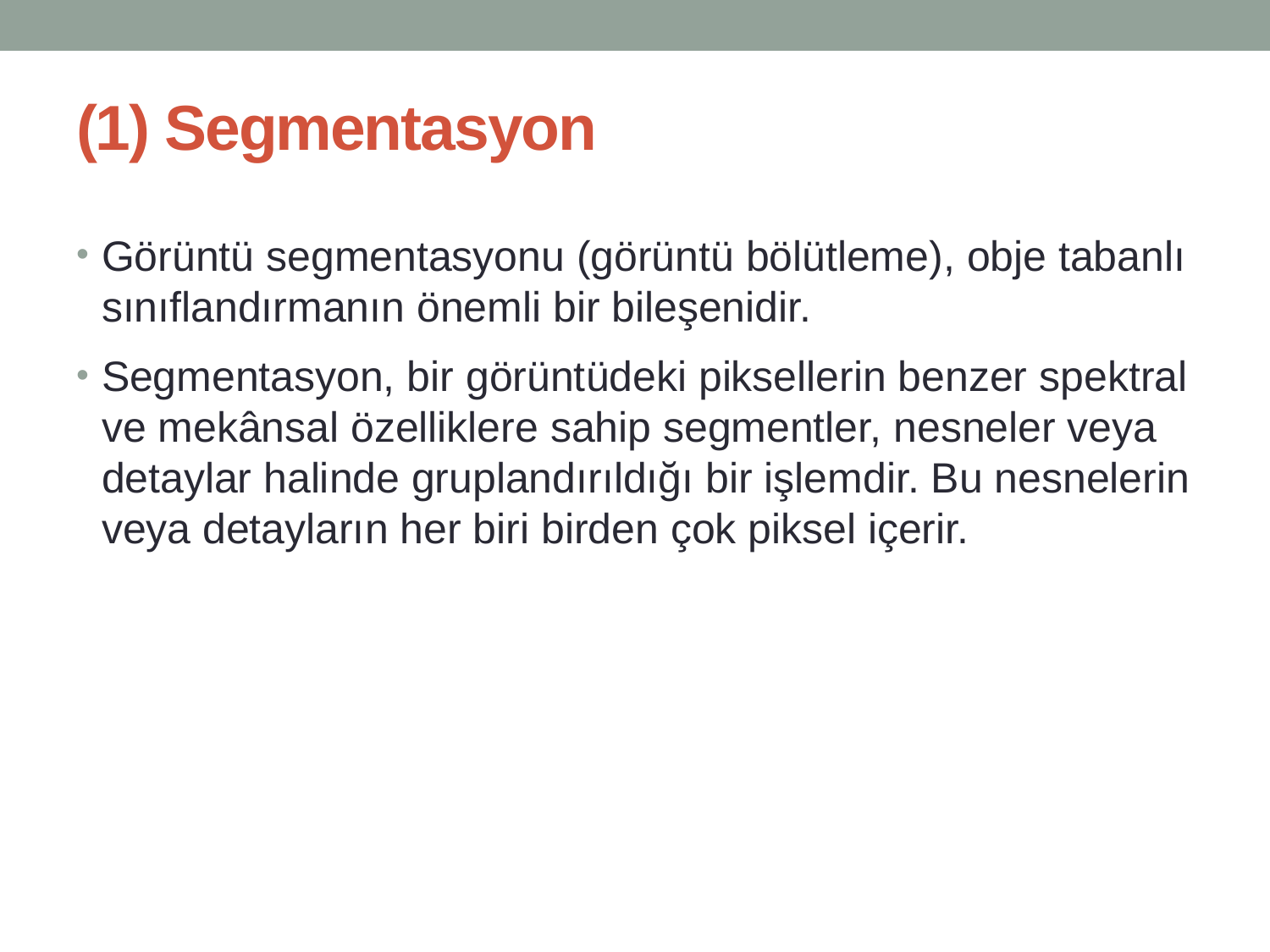

# (1) Segmentasyon
Görüntü segmentasyonu (görüntü bölütleme), obje tabanlı sınıflandırmanın önemli bir bileşenidir.
Segmentasyon, bir görüntüdeki piksellerin benzer spektral ve mekânsal özelliklere sahip segmentler, nesneler veya detaylar halinde gruplandırıldığı bir işlemdir. Bu nesnelerin veya detayların her biri birden çok piksel içerir.